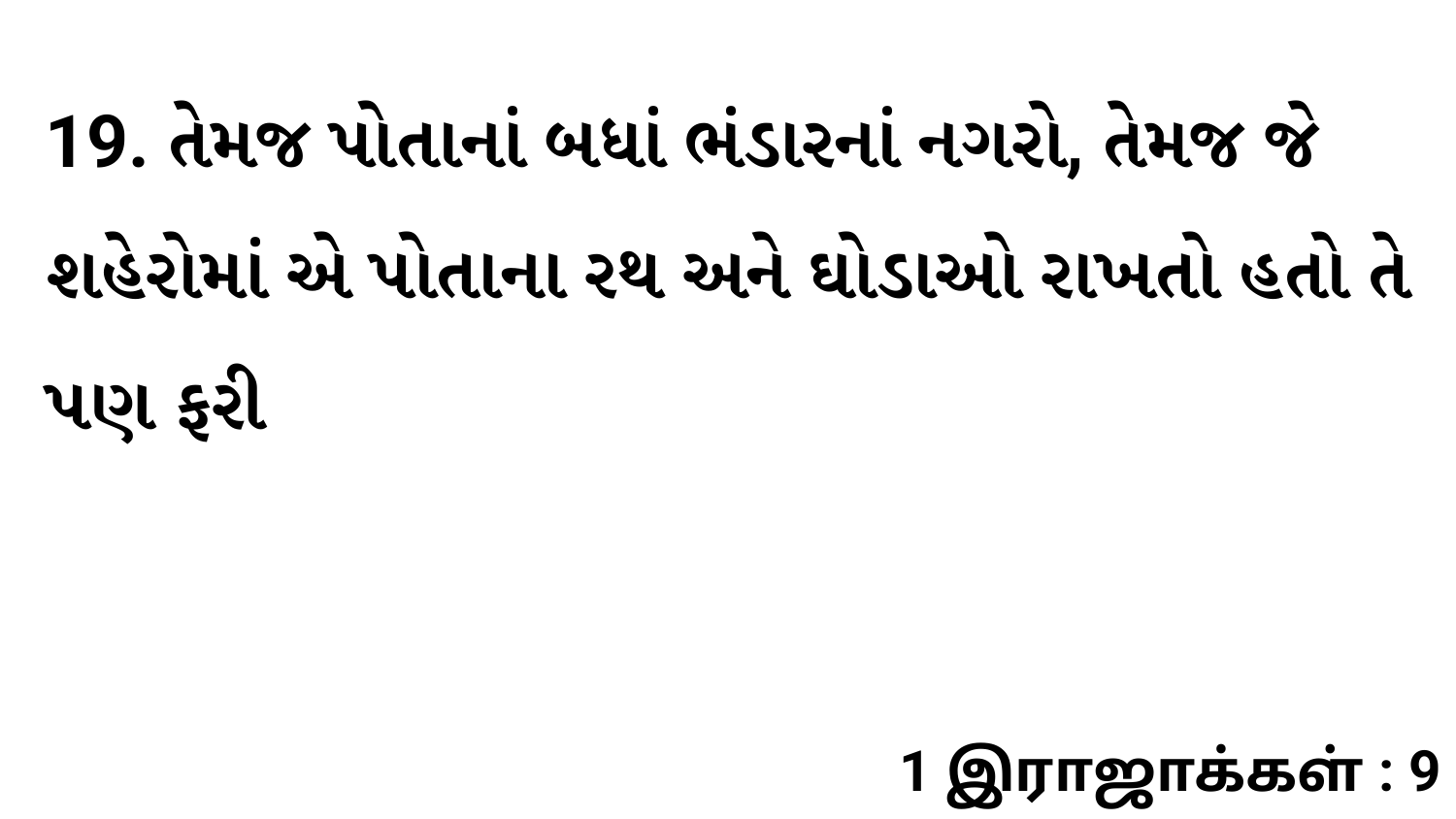

19. તેમજ પોતાનાં બધાં ભંડારનાં નગરો, તેમજ જે શહેરોમાં એ પોતાના રથ અને ઘોડાઓ રાખતો હતો તે પણ ફરી
1 இராஜாக்கள் : 9